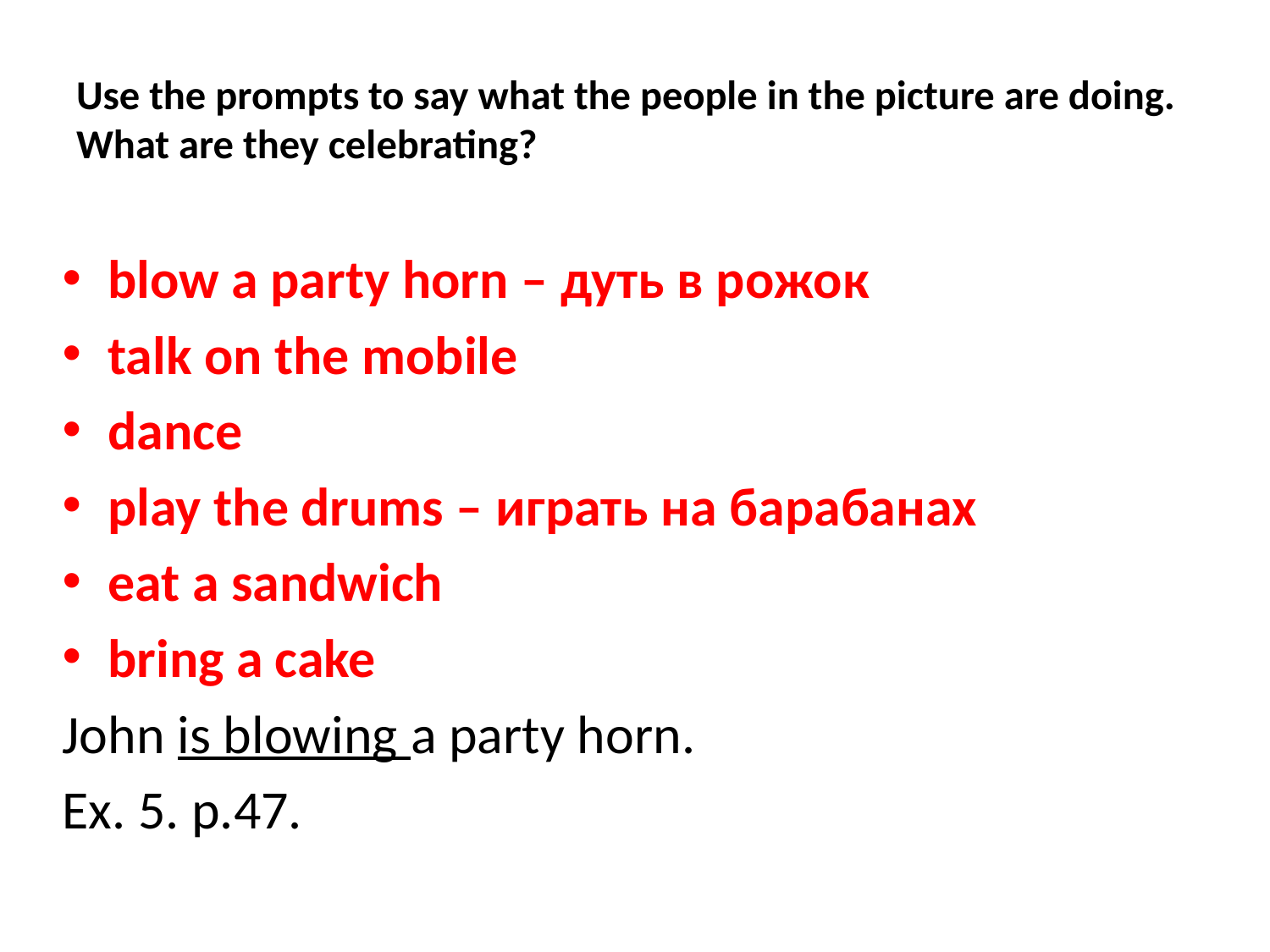

# Use the prompts to say what the people in the picture are doing. What are they celebrating?
blow a party horn – дуть в рожок
talk on the mobile
dance
play the drums – играть на барабанах
eat a sandwich
bring a cake
John is blowing a party horn.
Ex. 5. p.47.